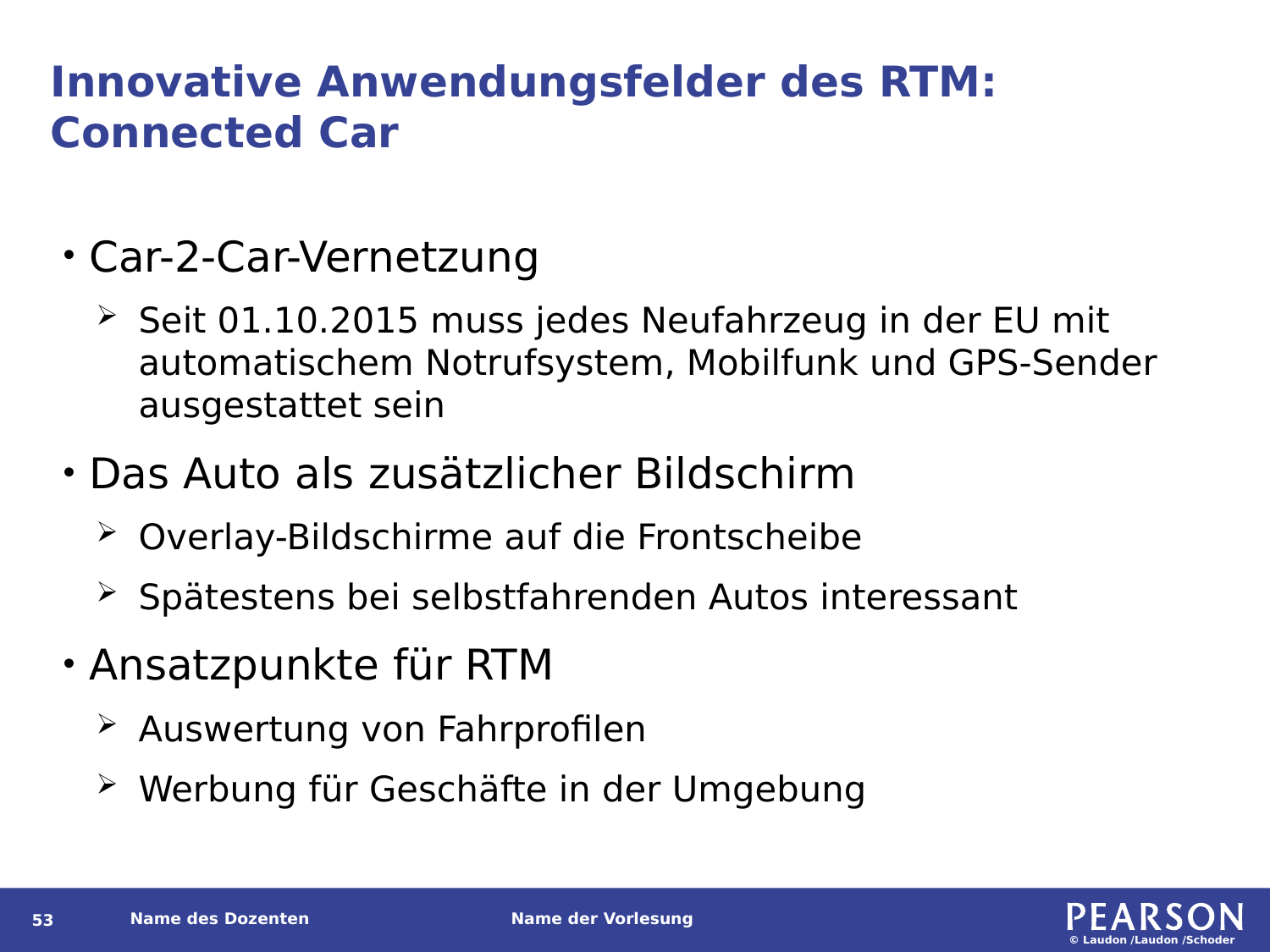

# Innovative Anwendungsfelder des RTM: Connected Car

Car-2-Car-Vernetzung
Seit 01.10.2015 muss jedes Neufahrzeug in der EU mit automatischem Notrufsystem, Mobilfunk und GPS-Sender ausgestattet sein
Das Auto als zusätzlicher Bildschirm
Overlay-Bildschirme auf die Frontscheibe
Spätestens bei selbstfahrenden Autos interessant
Ansatzpunkte für RTM
Auswertung von Fahrprofilen
Werbung für Geschäfte in der Umgebung
53